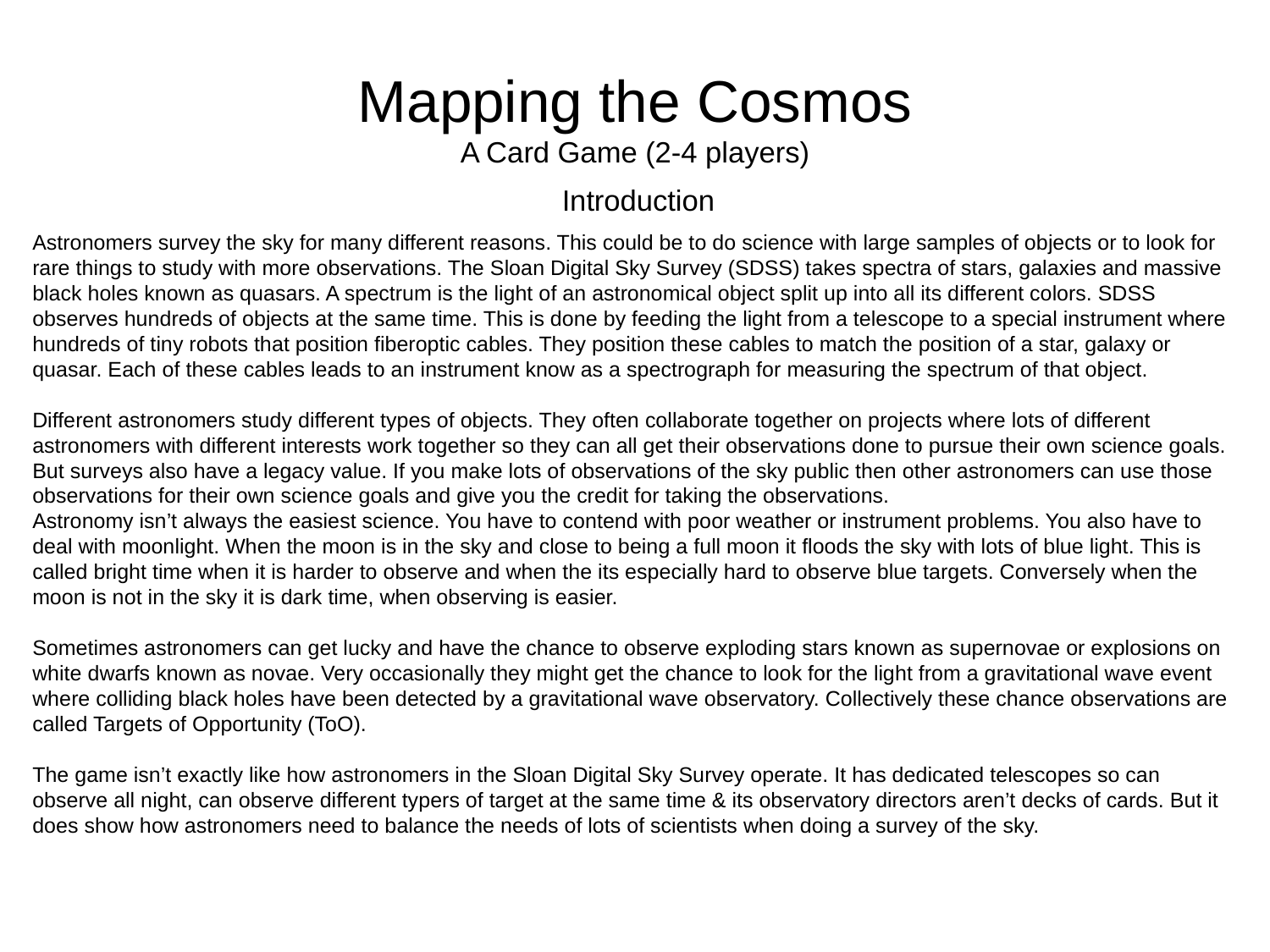

Mapping the Cosmos
A Card Game (2-4 players)
Introduction
Astronomers survey the sky for many different reasons. This could be to do science with large samples of objects or to look for rare things to study with more observations. The Sloan Digital Sky Survey (SDSS) takes spectra of stars, galaxies and massive black holes known as quasars. A spectrum is the light of an astronomical object split up into all its different colors. SDSS observes hundreds of objects at the same time. This is done by feeding the light from a telescope to a special instrument where hundreds of tiny robots that position fiberoptic cables. They position these cables to match the position of a star, galaxy or quasar. Each of these cables leads to an instrument know as a spectrograph for measuring the spectrum of that object.

Different astronomers study different types of objects. They often collaborate together on projects where lots of different astronomers with different interests work together so they can all get their observations done to pursue their own science goals. But surveys also have a legacy value. If you make lots of observations of the sky public then other astronomers can use those observations for their own science goals and give you the credit for taking the observations.
Astronomy isn’t always the easiest science. You have to contend with poor weather or instrument problems. You also have to deal with moonlight. When the moon is in the sky and close to being a full moon it floods the sky with lots of blue light. This is called bright time when it is harder to observe and when the its especially hard to observe blue targets. Conversely when the moon is not in the sky it is dark time, when observing is easier.

Sometimes astronomers can get lucky and have the chance to observe exploding stars known as supernovae or explosions on white dwarfs known as novae. Very occasionally they might get the chance to look for the light from a gravitational wave event where colliding black holes have been detected by a gravitational wave observatory. Collectively these chance observations are called Targets of Opportunity (ToO).

The game isn’t exactly like how astronomers in the Sloan Digital Sky Survey operate. It has dedicated telescopes so can observe all night, can observe different typers of target at the same time & its observatory directors aren’t decks of cards. But it does show how astronomers need to balance the needs of lots of scientists when doing a survey of the sky.